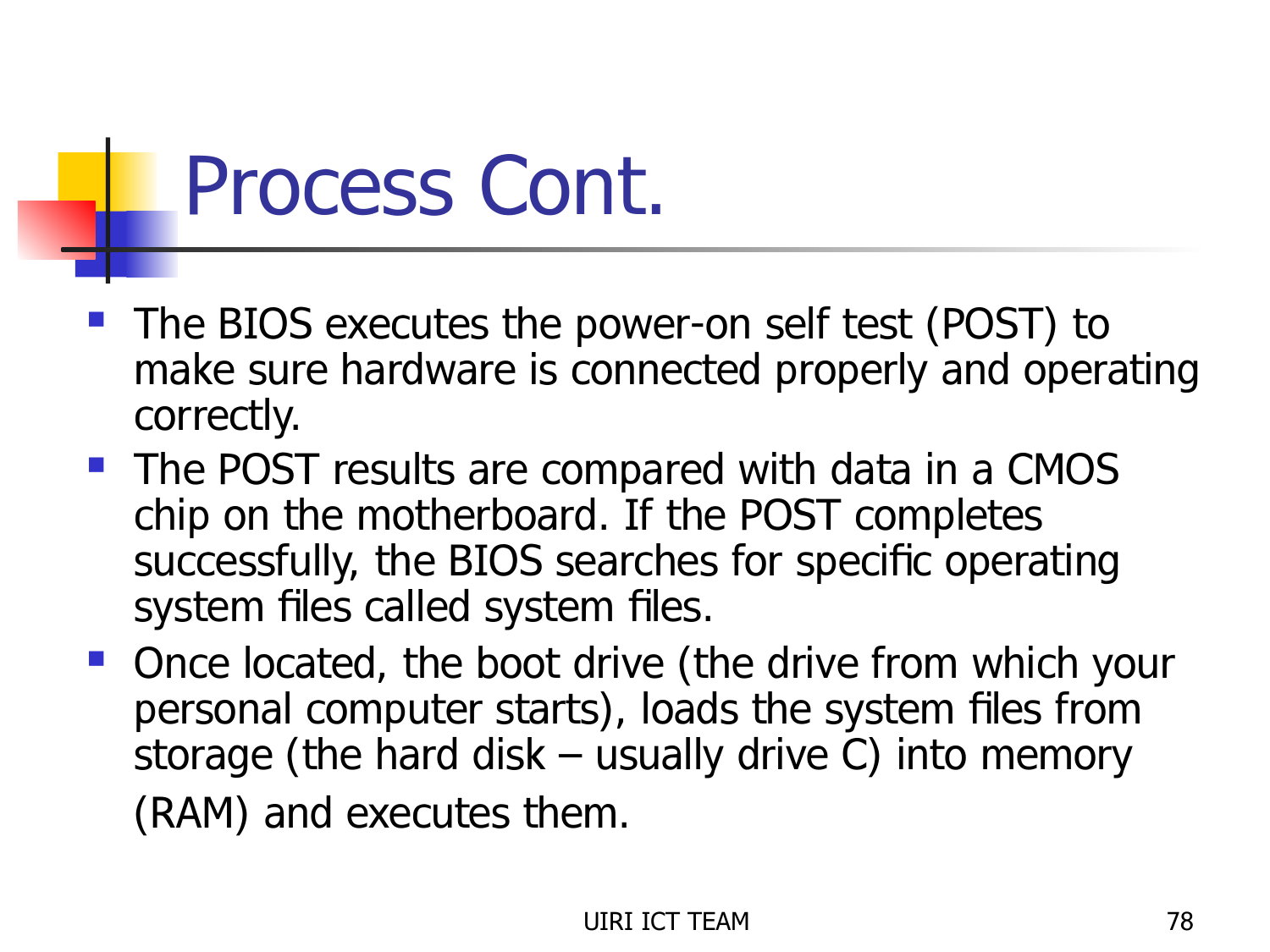

Process Cont.
The BIOS executes the power-on self test (POST) to make sure hardware is connected properly and operating correctly.
The POST results are compared with data in a CMOS chip on the motherboard. If the POST completes successfully, the BIOS searches for specific operating system files called system files.
Once located, the boot drive (the drive from which your personal computer starts), loads the system files from storage (the hard disk – usually drive C) into memory (RAM) and executes them.

UIRI ICT TEAM
78